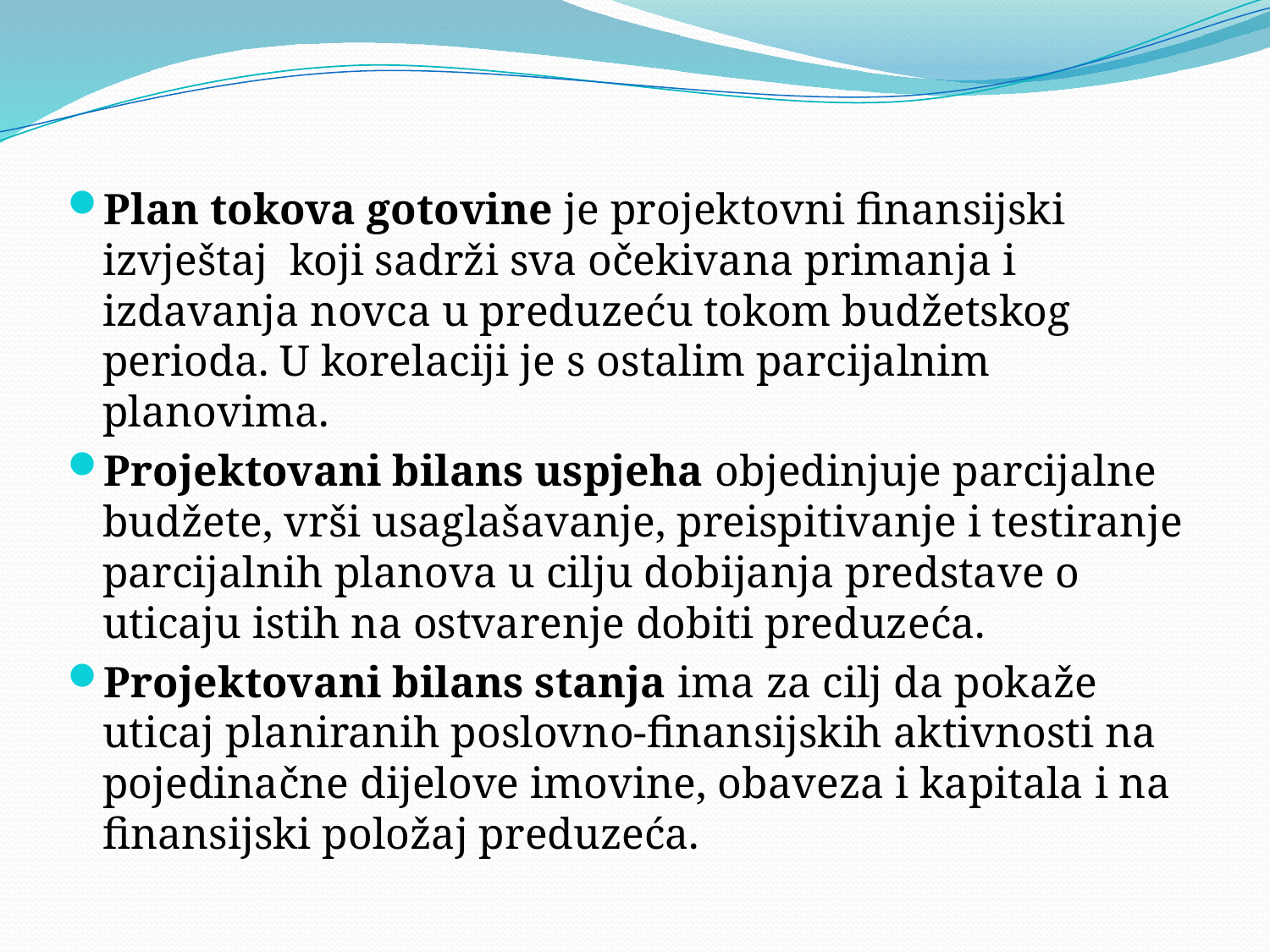

#
Plan tokova gotovine je projektovni finansijski izvještaj  koji sadrži sva očekivana primanja i izdavanja novca u preduzeću tokom budžetskog perioda. U korelaciji je s ostalim parcijalnim planovima.
Projektovani bilans uspjeha objedinjuje parcijalne budžete, vrši usaglašavanje, preispitivanje i testiranje parcijalnih planova u cilju dobijanja predstave o uticaju istih na ostvarenje dobiti preduzeća.
Projektovani bilans stanja ima za cilj da pokaže uticaj planiranih poslovno-finansijskih aktivnosti na pojedinačne dijelove imovine, obaveza i kapitala i na finansijski položaj preduzeća.